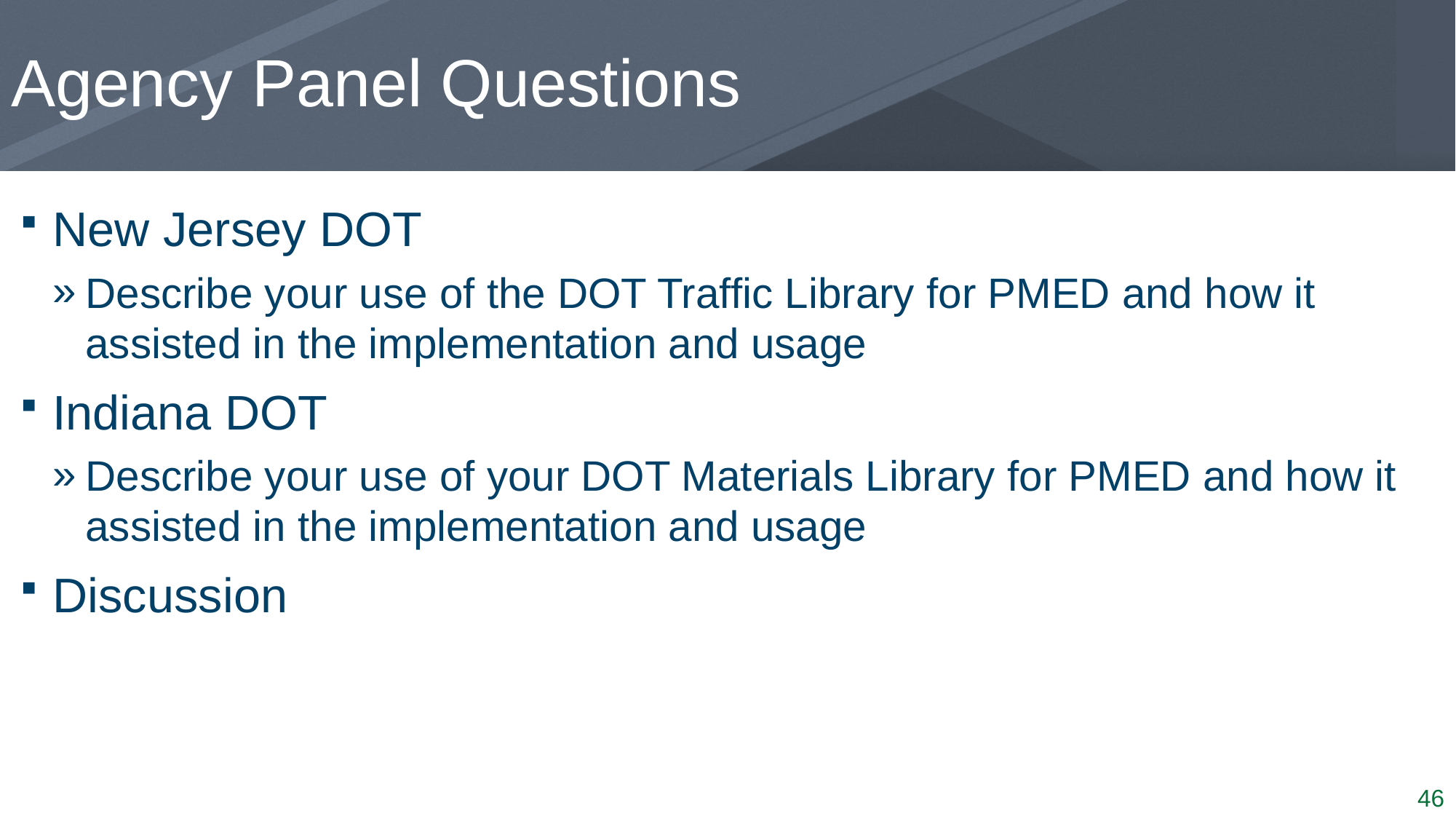

# Agency Panel Questions
New Jersey DOT
Describe your use of the DOT Traffic Library for PMED and how it assisted in the implementation and usage
Indiana DOT
Describe your use of your DOT Materials Library for PMED and how it assisted in the implementation and usage
Discussion